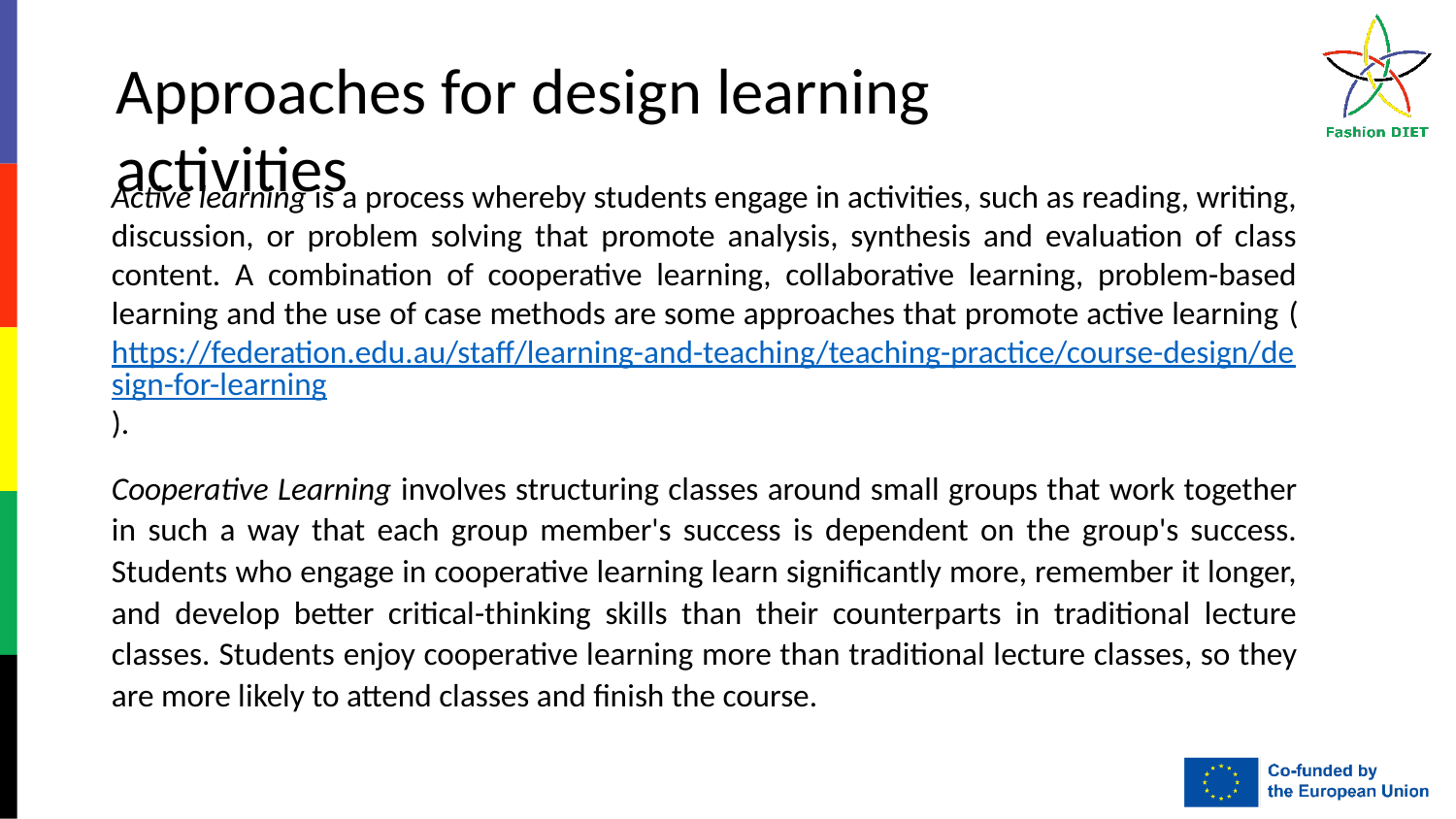

Approaches for design learning activities
Active learning is a process whereby students engage in activities, such as reading, writing, discussion, or problem solving that promote analysis, synthesis and evaluation of class content. A combination of cooperative learning, collaborative learning, problem-based learning and the use of case methods are some approaches that promote active learning (https://federation.edu.au/staff/learning-and-teaching/teaching-practice/course-design/design-for-learning).
Cooperative Learning involves structuring classes around small groups that work together in such a way that each group member's success is dependent on the group's success. Students who engage in cooperative learning learn significantly more, remember it longer, and develop better critical-thinking skills than their counterparts in traditional lecture classes. Students enjoy cooperative learning more than traditional lecture classes, so they are more likely to attend classes and finish the course.